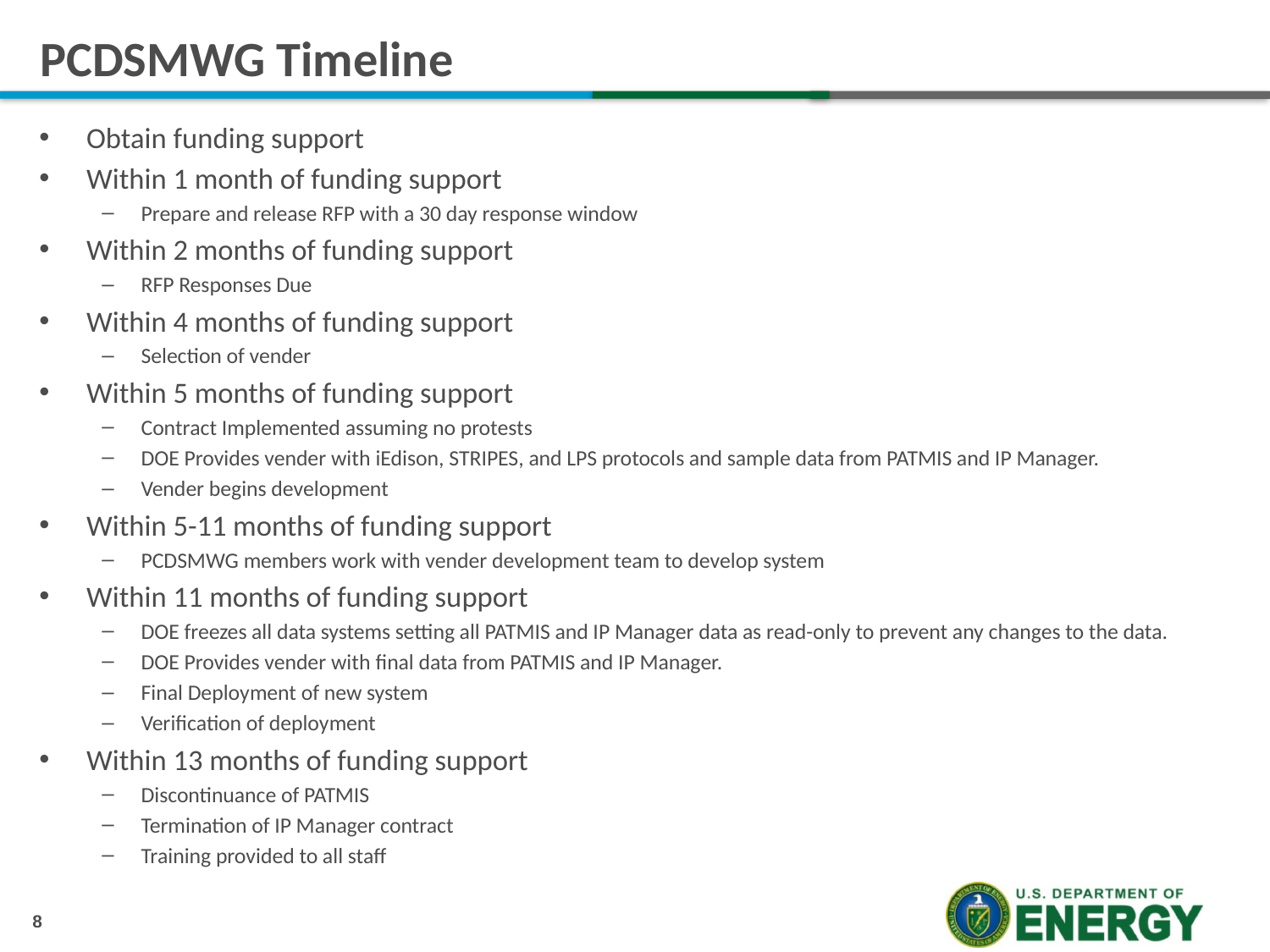

# PCDSMWG Timeline
Obtain funding support
Within 1 month of funding support
Prepare and release RFP with a 30 day response window
Within 2 months of funding support
RFP Responses Due
Within 4 months of funding support
Selection of vender
Within 5 months of funding support
Contract Implemented assuming no protests
DOE Provides vender with iEdison, STRIPES, and LPS protocols and sample data from PATMIS and IP Manager.
Vender begins development
Within 5-11 months of funding support
PCDSMWG members work with vender development team to develop system
Within 11 months of funding support
DOE freezes all data systems setting all PATMIS and IP Manager data as read-only to prevent any changes to the data.
DOE Provides vender with final data from PATMIS and IP Manager.
Final Deployment of new system
Verification of deployment
Within 13 months of funding support
Discontinuance of PATMIS
Termination of IP Manager contract
Training provided to all staff